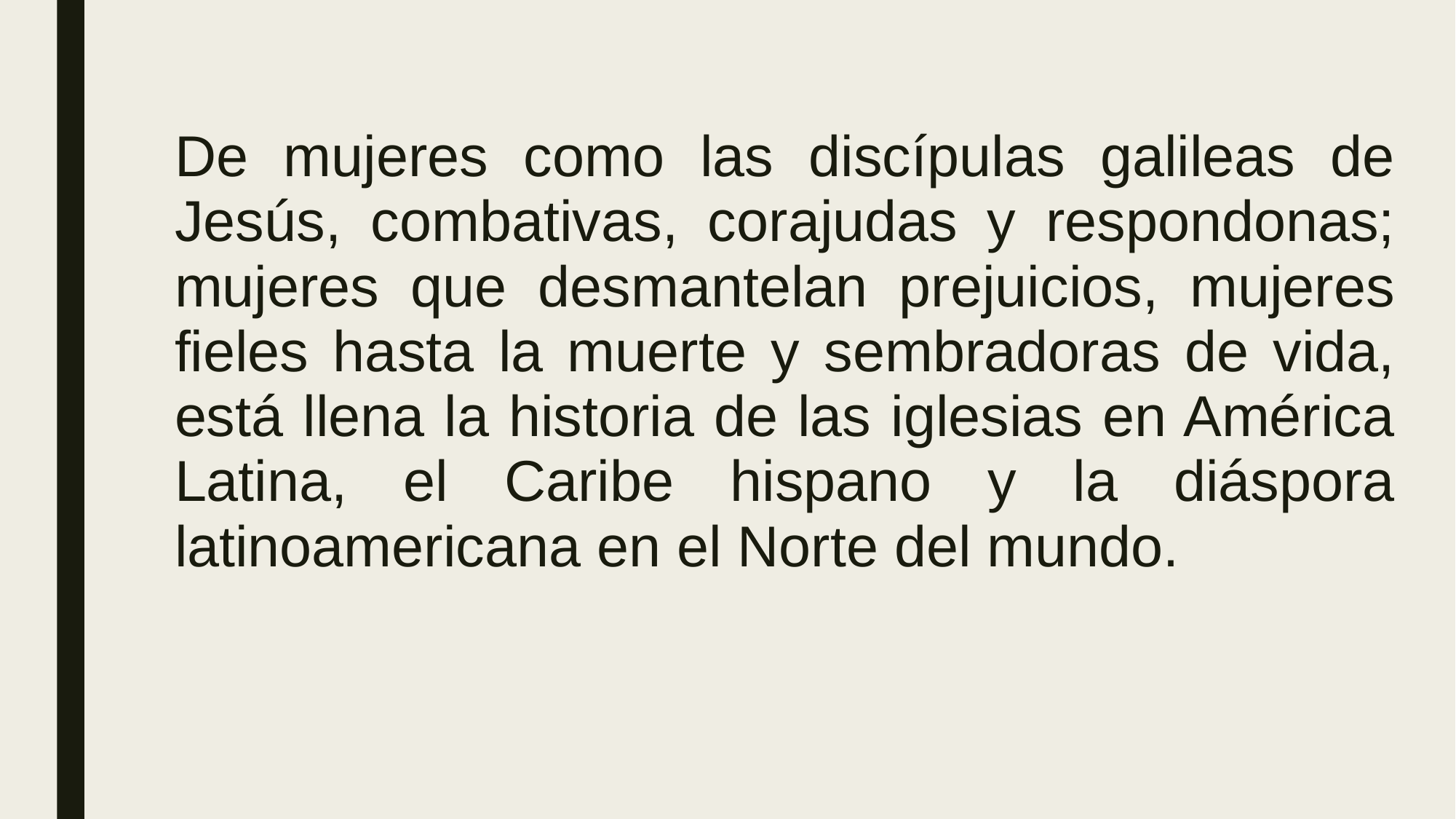

De mujeres como las discípulas galileas de Jesús, combativas, corajudas y respondonas; mujeres que desmantelan prejuicios, mujeres fieles hasta la muerte y sembradoras de vida, está llena la historia de las iglesias en América Latina, el Caribe hispano y la diáspora latinoamericana en el Norte del mundo.